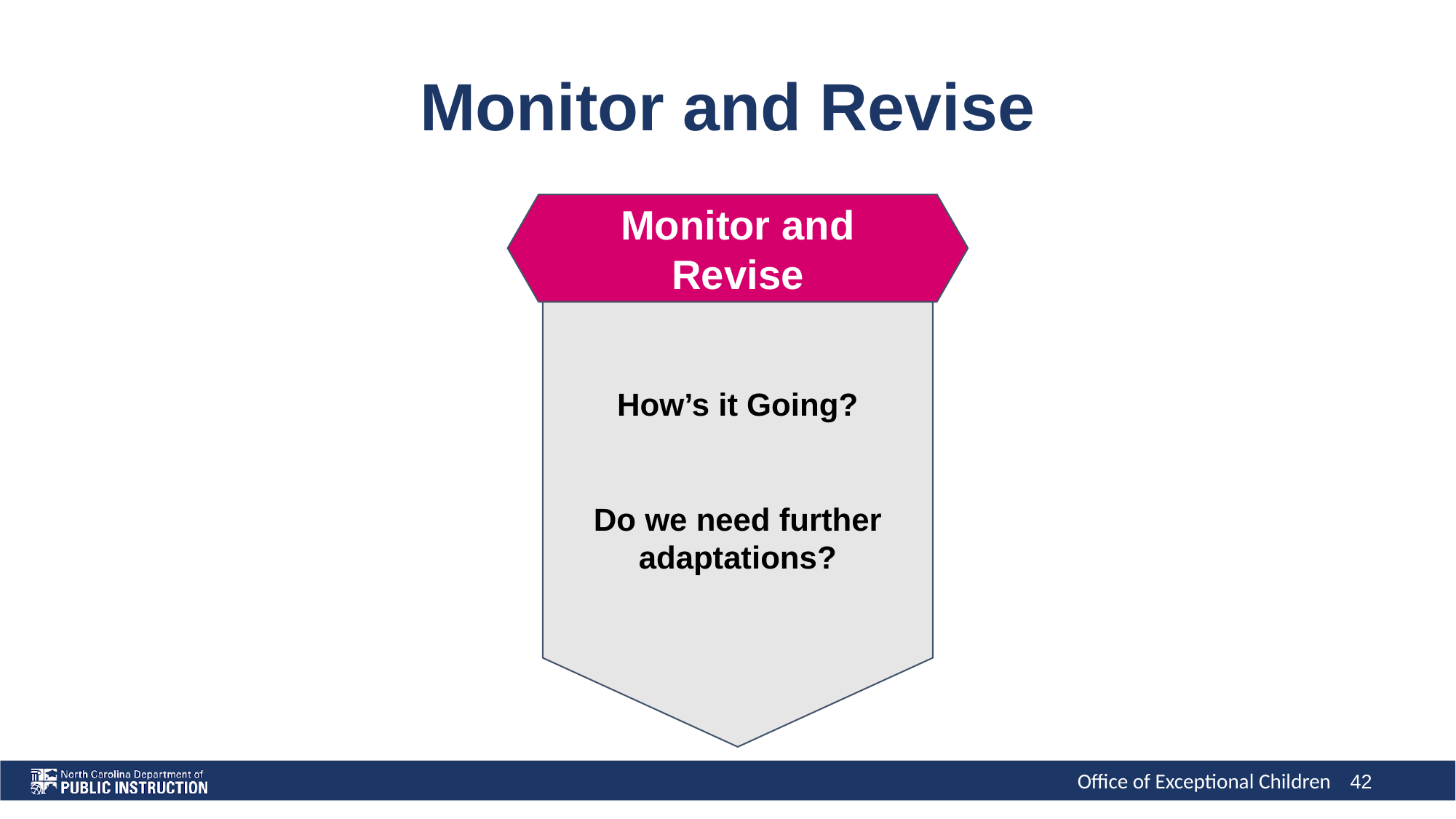

# Monitor and Revise
Monitor and Revise
How’s it Going?

Do we need further adaptations?
42